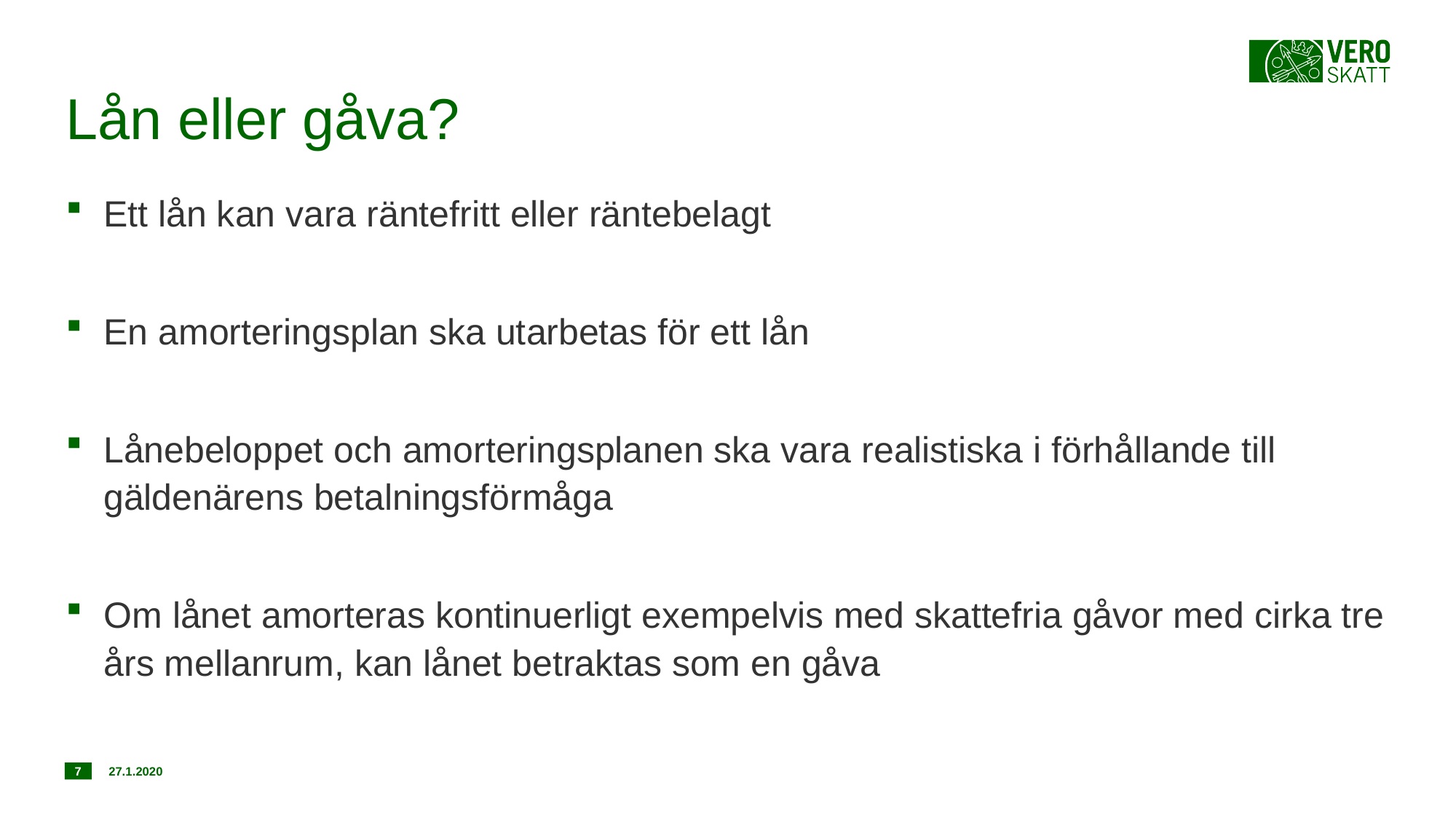

# Lån eller gåva?
Ett lån kan vara räntefritt eller räntebelagt

En amorteringsplan ska utarbetas för ett lån

Lånebeloppet och amorteringsplanen ska vara realistiska i förhållande till gäldenärens betalningsförmåga

Om lånet amorteras kontinuerligt exempelvis med skattefria gåvor med cirka tre års mellanrum, kan lånet betraktas som en gåva

7
27.1.2020